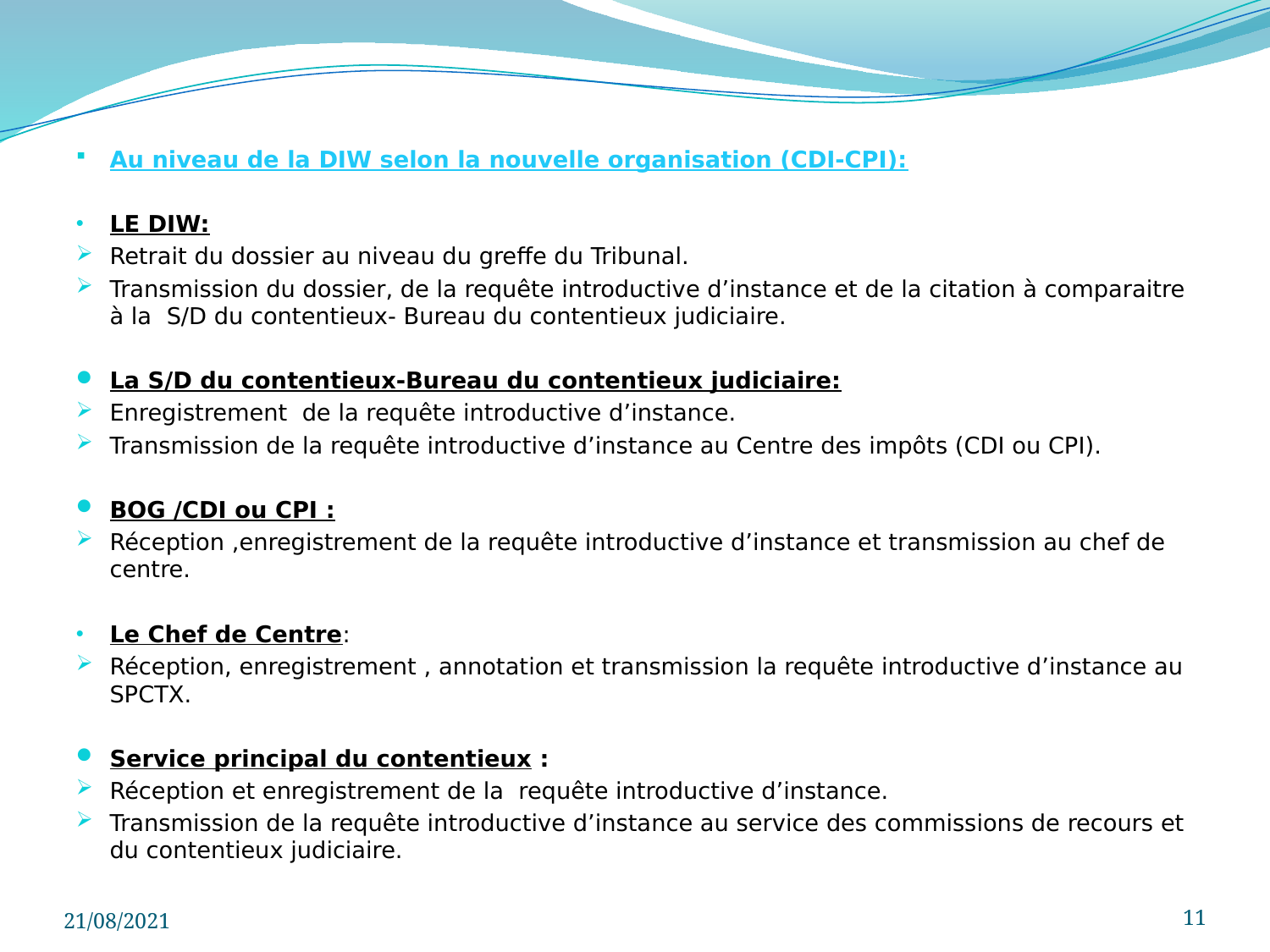

Au niveau de la DIW selon la nouvelle organisation (CDI-CPI):

LE DIW:
Retrait du dossier au niveau du greffe du Tribunal.
Transmission du dossier, de la requête introductive d’instance et de la citation à comparaitre à la  S/D du contentieux- Bureau du contentieux judiciaire.

La S/D du contentieux-Bureau du contentieux judiciaire:
Enregistrement  de la requête introductive d’instance.
Transmission de la requête introductive d’instance au Centre des impôts (CDI ou CPI).

BOG /CDI ou CPI :
Réception ,enregistrement de la requête introductive d’instance et transmission au chef de centre.

Le Chef de Centre:
Réception, enregistrement , annotation et transmission la requête introductive d’instance au SPCTX.

Service principal du contentieux :
Réception et enregistrement de la  requête introductive d’instance.
Transmission de la requête introductive d’instance au service des commissions de recours et du contentieux judiciaire.

21/08/2021
11